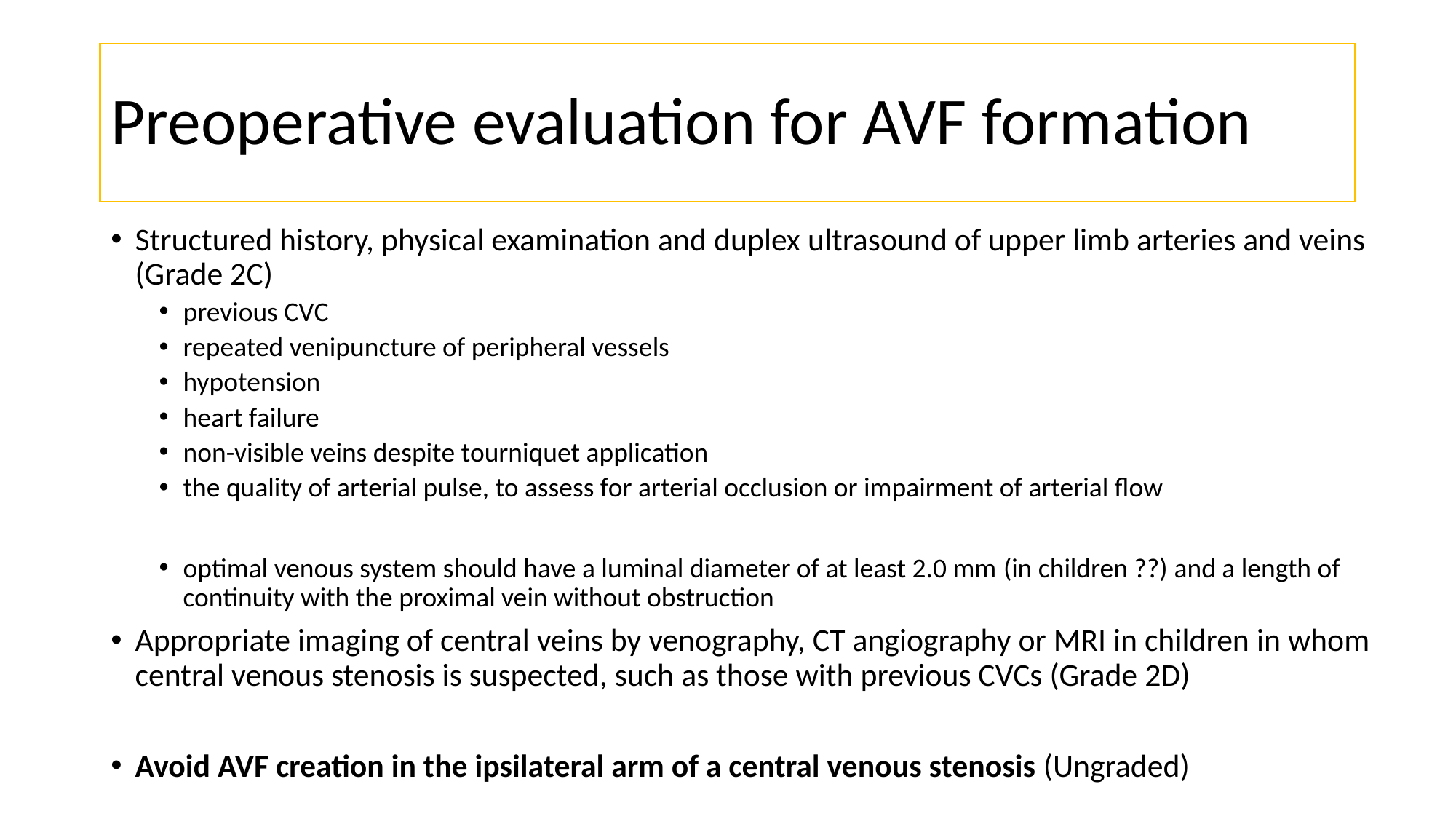

# Preoperative evaluation for AVF formation
Structured history, physical examination and duplex ultrasound of upper limb arteries and veins (Grade 2C)
previous CVC
repeated venipuncture of peripheral vessels
hypotension
heart failure
non-visible veins despite tourniquet application
the quality of arterial pulse, to assess for arterial occlusion or impairment of arterial flow

optimal venous system should have a luminal diameter of at least 2.0 mm (in children ??) and a length of continuity with the proximal vein without obstruction
Appropriate imaging of central veins by venography, CT angiography or MRI in children in whom central venous stenosis is suspected, such as those with previous CVCs (Grade 2D)

Avoid AVF creation in the ipsilateral arm of a central venous stenosis (Ungraded)